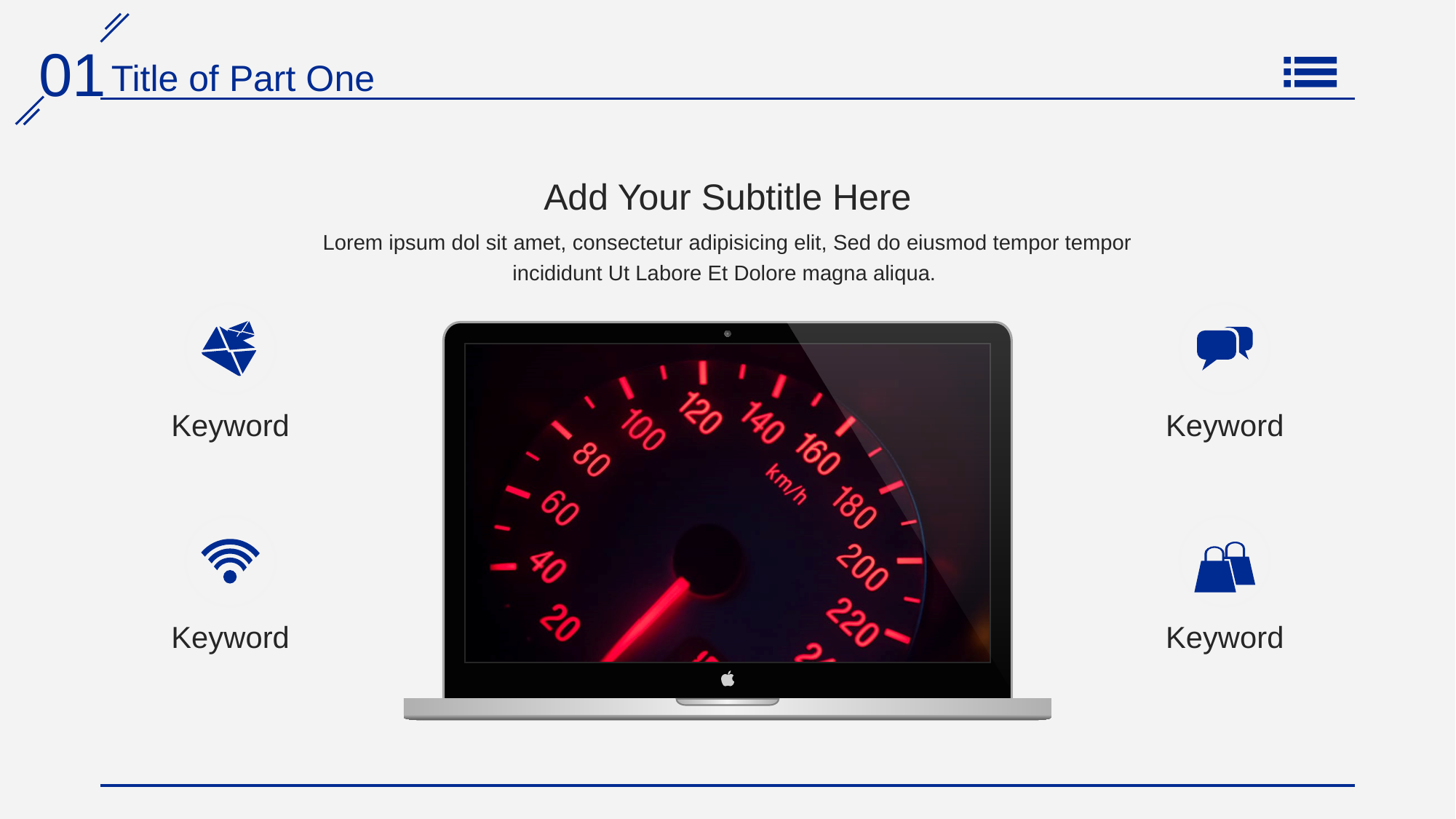

Add Your Subtitle Here
Lorem ipsum dol sit amet, consectetur adipisicing elit, Sed do eiusmod tempor tempor incididunt Ut Labore Et Dolore magna aliqua.

Keyword
Keyword

Keyword
Keyword